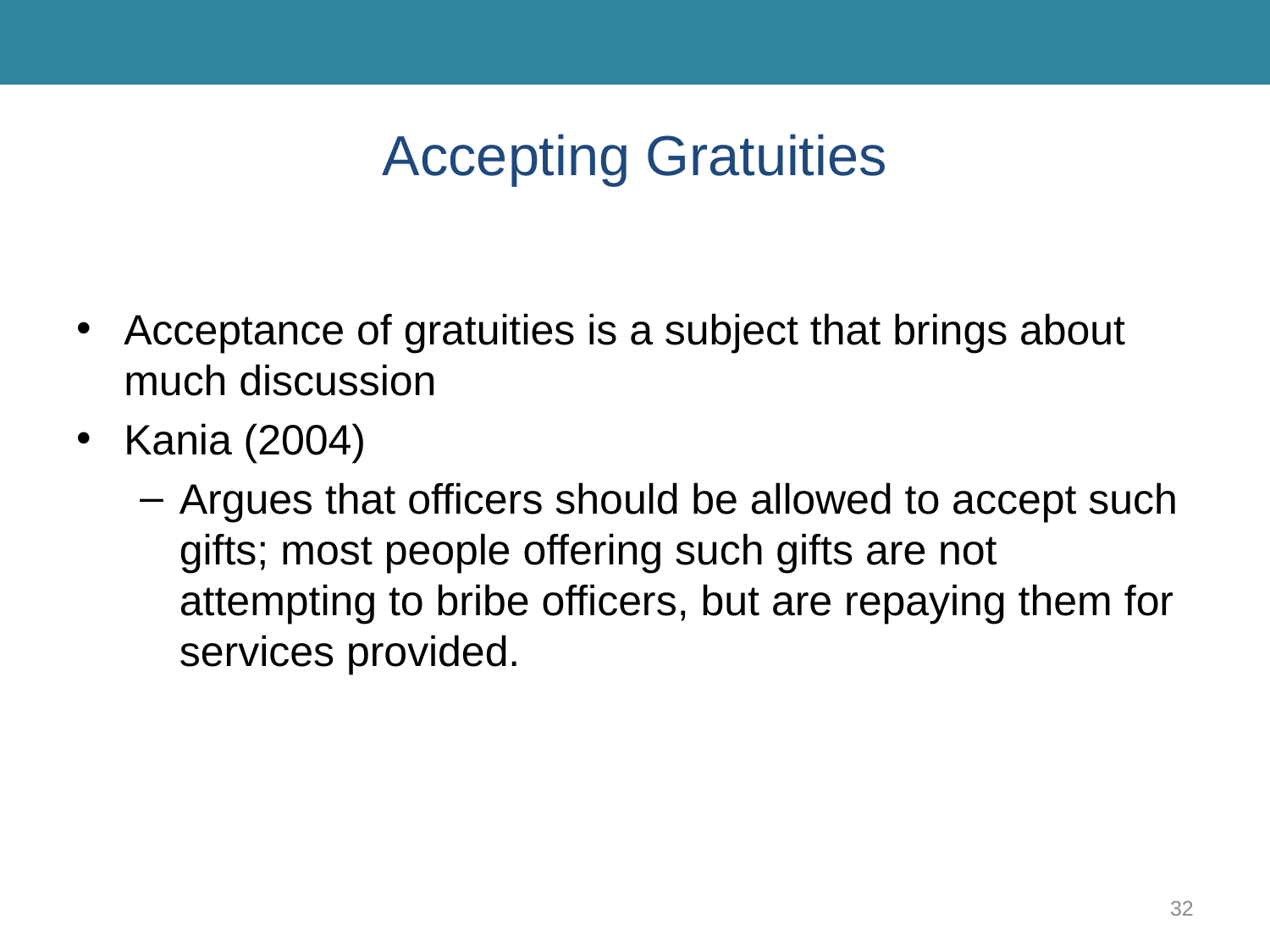

# Accepting Gratuities
Acceptance of gratuities is a subject that brings about much discussion
Kania (2004)
Argues that officers should be allowed to accept such gifts; most people offering such gifts are not attempting to bribe officers, but are repaying them for services provided.
32